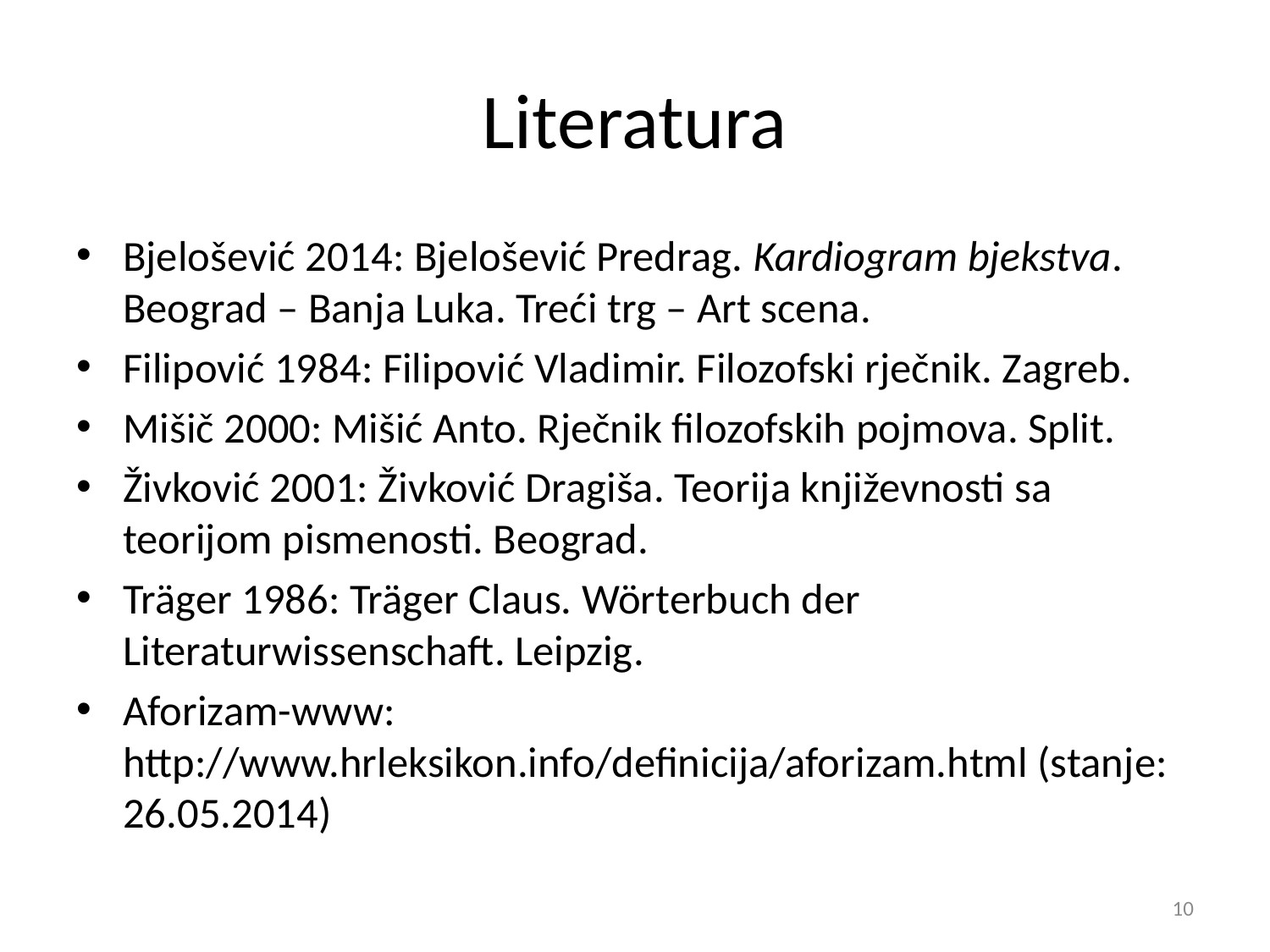

# Literatura
Bjelošević 2014: Bjelošević Predrag. Kardiogram bjekstva. Beograd – Banja Luka. Treći trg – Art scena.
Filipović 1984: Filipović Vladimir. Filozofski rječnik. Zagreb.
Mišič 2000: Mišić Anto. Rječnik filozofskih pojmova. Split.
Živković 2001: Živković Dragiša. Teorija književnosti sa teorijom pismenosti. Beograd.
Träger 1986: Träger Claus. Wörterbuch der Literaturwissenschaft. Leipzig.
Aforizam-www: http://www.hrleksikon.info/definicija/aforizam.html (stanje: 26.05.2014)

10